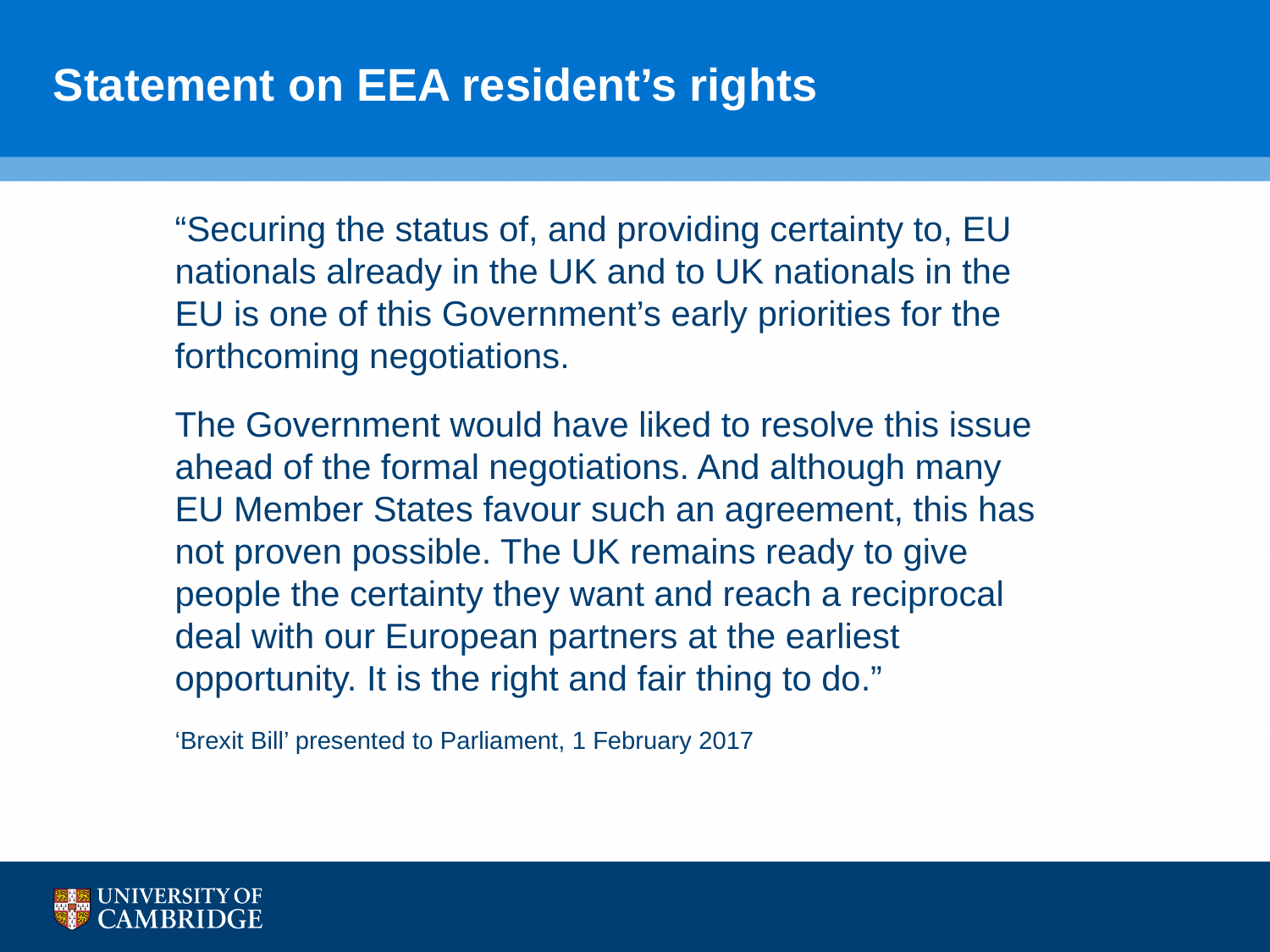

# Statement on EEA resident’s rights
“Securing the status of, and providing certainty to, EU nationals already in the UK and to UK nationals in the EU is one of this Government’s early priorities for the forthcoming negotiations.
The Government would have liked to resolve this issue ahead of the formal negotiations. And although many EU Member States favour such an agreement, this has not proven possible. The UK remains ready to give people the certainty they want and reach a reciprocal deal with our European partners at the earliest opportunity. It is the right and fair thing to do.”
‘Brexit Bill’ presented to Parliament, 1 February 2017